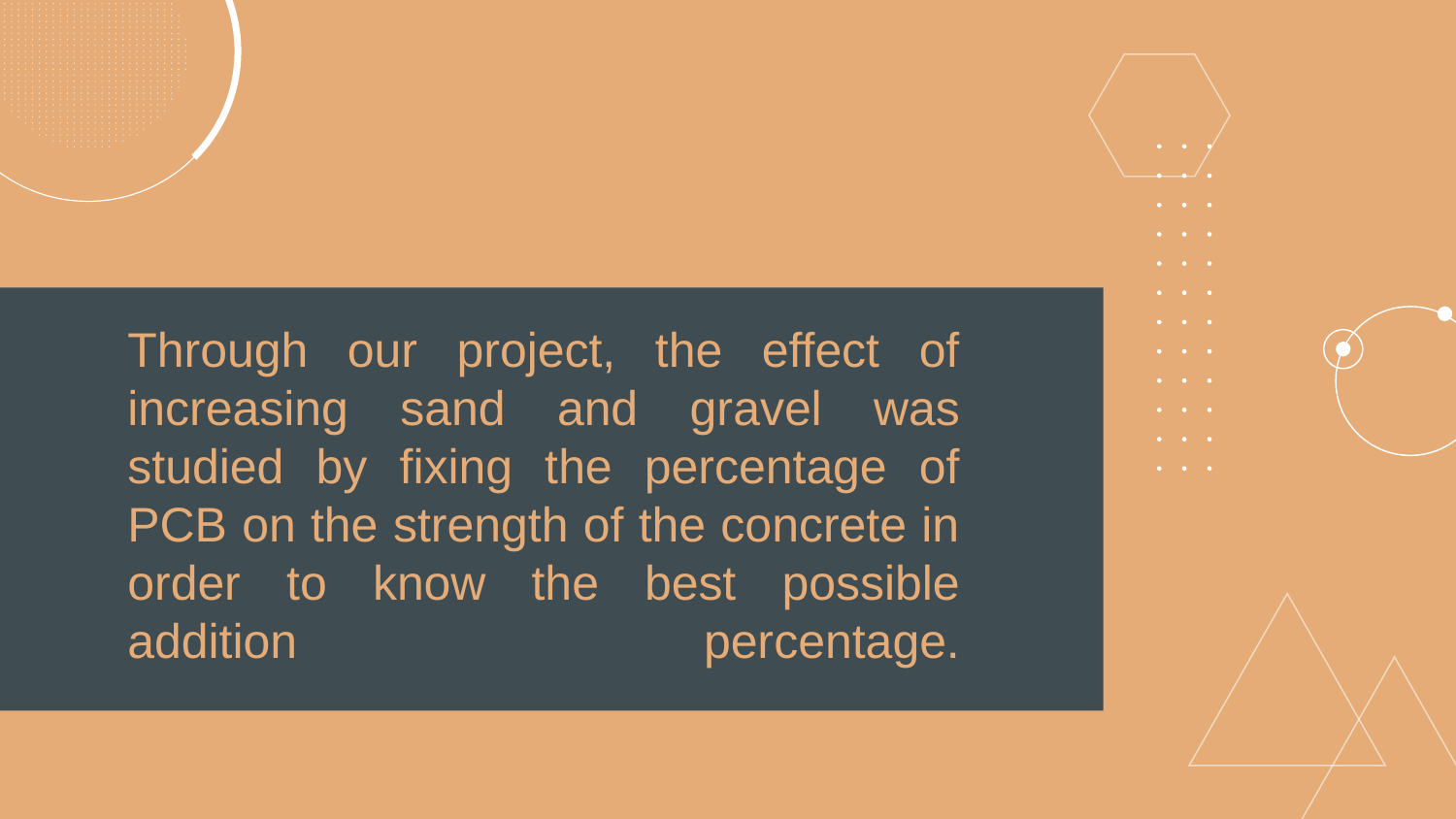

# Through our project, the effect of increasing sand and gravel was studied by fixing the percentage of PCB on the strength of the concrete in order to know the best possible addition percentage.